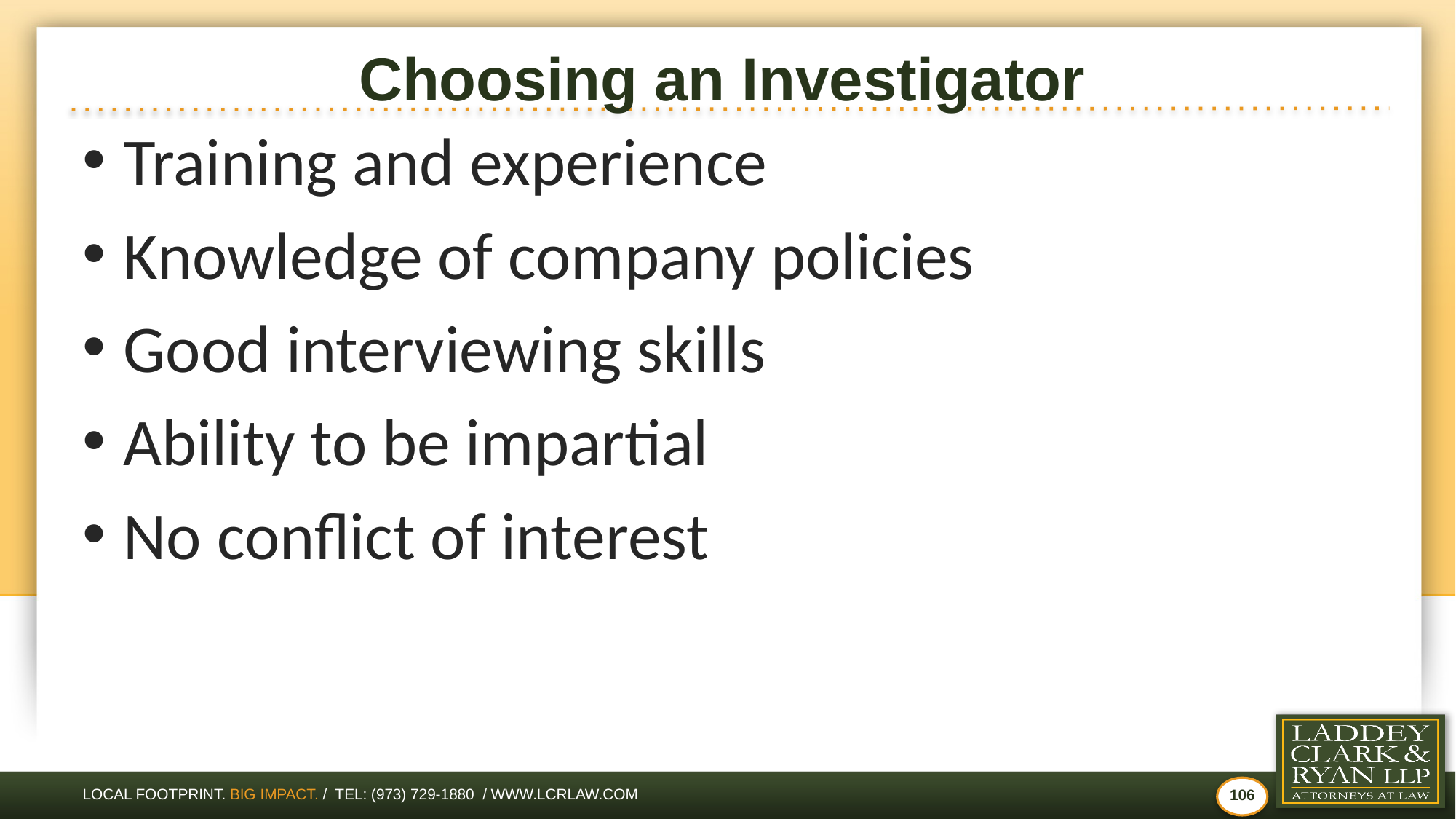

# Choosing an Investigator
Training and experience
Knowledge of company policies
Good interviewing skills
Ability to be impartial
No conflict of interest